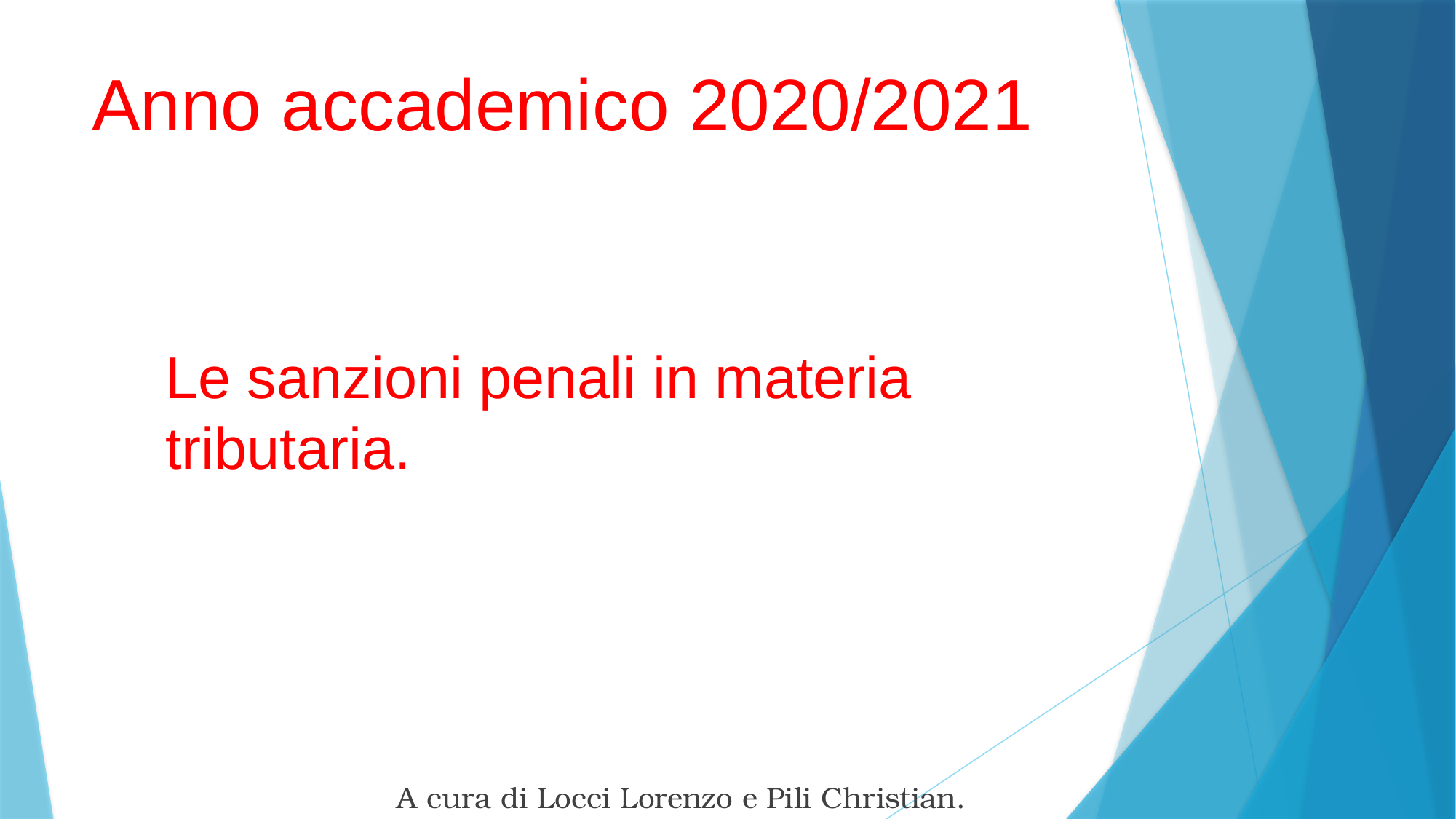

# Anno accademico 2020/2021

Le sanzioni penali in materia tributaria.

                        A cura di Locci Lorenzo e Pili Christian.